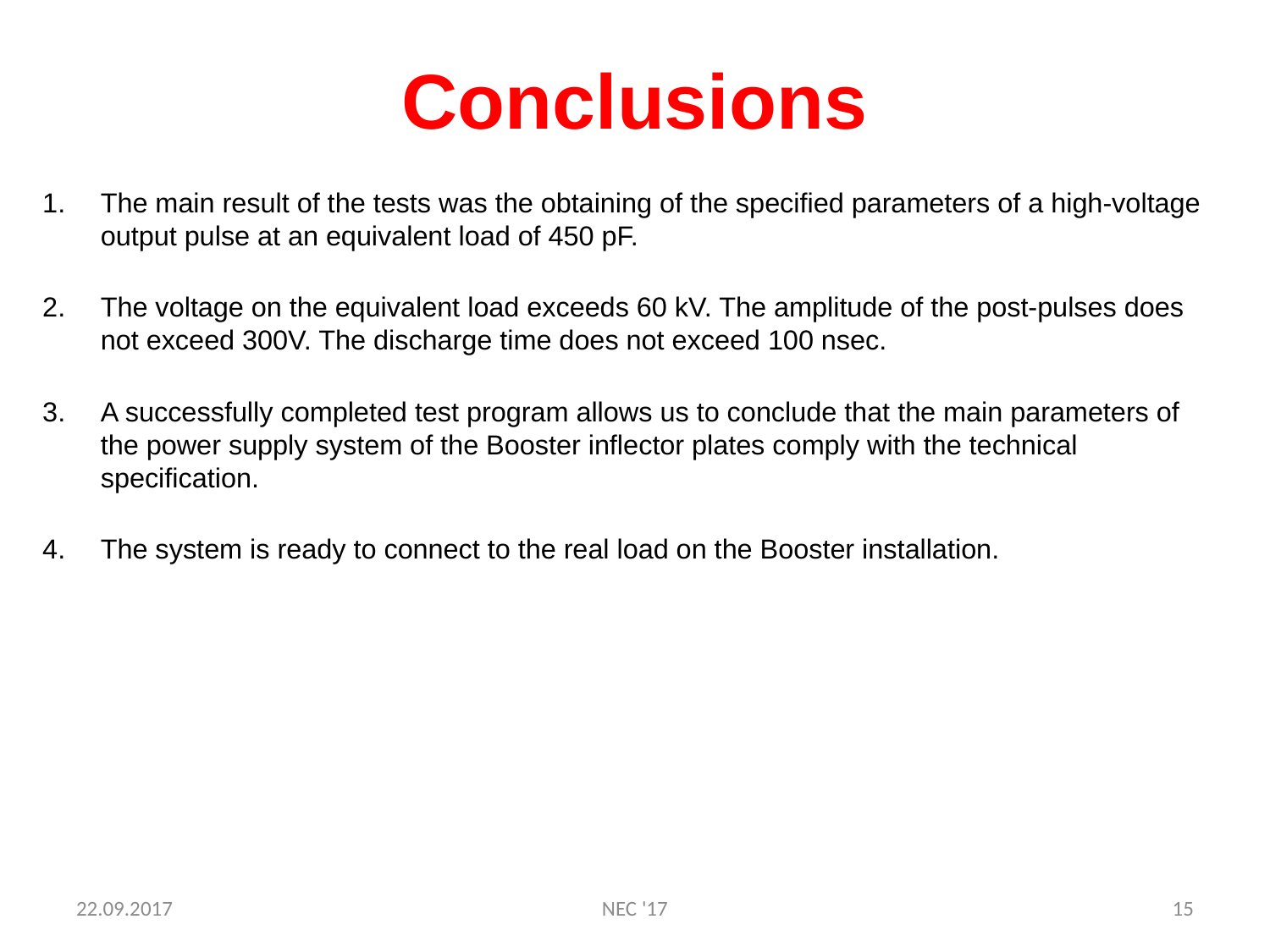

# Conclusions
The main result of the tests was the obtaining of the specified parameters of a high-voltage output pulse at an equivalent load of 450 pF.
The voltage on the equivalent load exceeds 60 kV. The amplitude of the post-pulses does not exceed 300V. The discharge time does not exceed 100 nsec.
A successfully completed test program allows us to conclude that the main parameters of the power supply system of the Booster inflector plates comply with the technical specification.
The system is ready to connect to the real load on the Booster installation.
22.09.2017
NEC '17
15